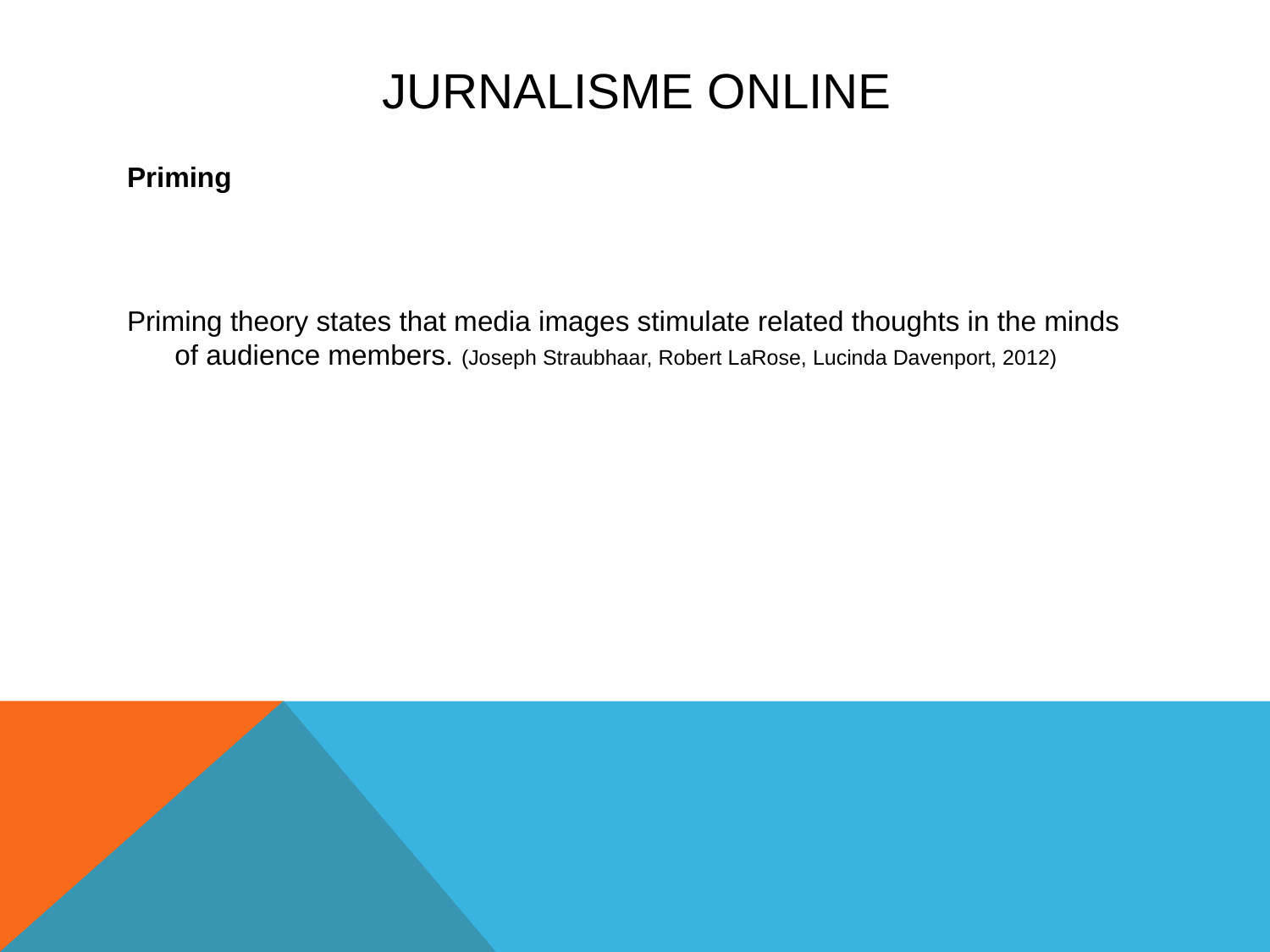

# Jurnalisme Online
Priming

Priming theory states that media images stimulate related thoughts in the minds of audience members. (Joseph Straubhaar, Robert LaRose, Lucinda Davenport, 2012)